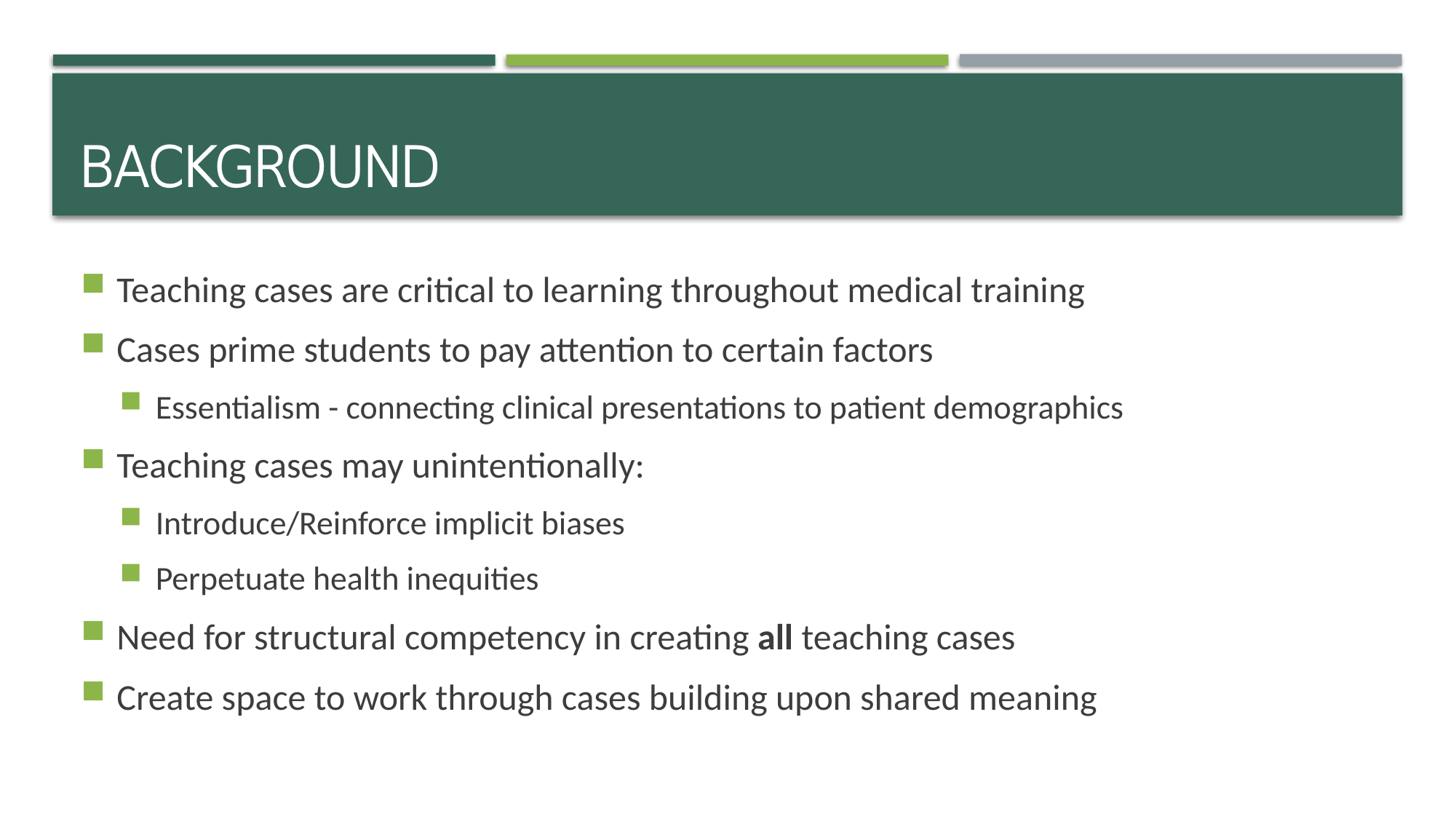

# Background
Teaching cases are critical to learning throughout medical training
Cases prime students to pay attention to certain factors
Essentialism - connecting clinical presentations to patient demographics
Teaching cases may unintentionally:
Introduce/Reinforce implicit biases
Perpetuate health inequities
Need for structural competency in creating all teaching cases
Create space to work through cases building upon shared meaning